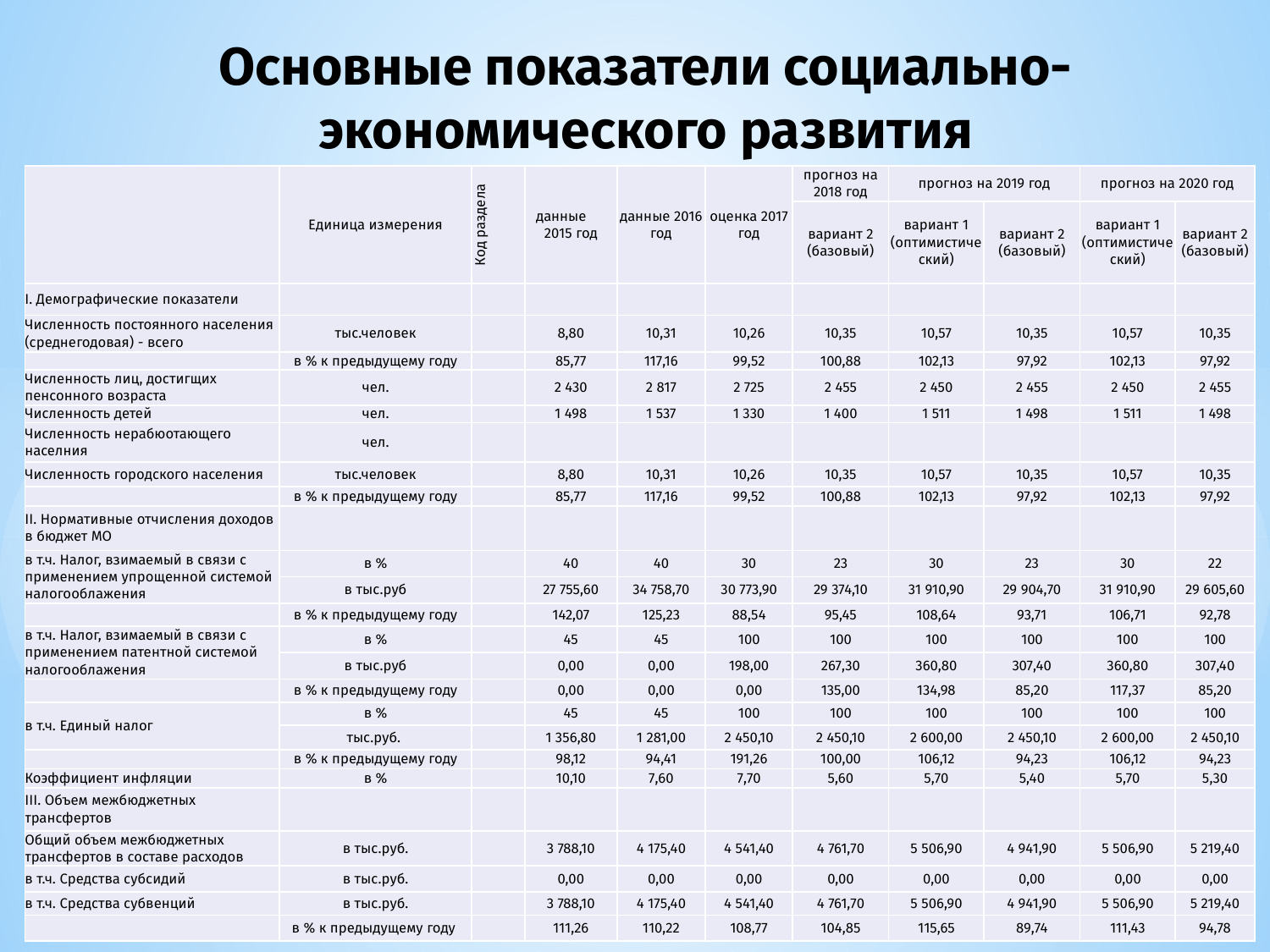

# Основные показатели социально- экономического развития
|  | Единица измерения | Код раздела | данные 2015 год | данные 2016 год | оценка 2017 год | прогноз на 2018 год | прогноз на 2019 год |  | прогноз на 2020 год |  |
| --- | --- | --- | --- | --- | --- | --- | --- | --- | --- | --- |
|  |  |  |  |  |  | вариант 2 (базовый) | вариант 1 (оптимистический) | вариант 2 (базовый) | вариант 1 (оптимистический) | вариант 2 (базовый) |
| I. Демографические показатели |  |  |  |  |  |  |  |  |  |  |
| Численность постоянного населения (среднегодовая) - всего | тыс.человек |  | 8,80 | 10,31 | 10,26 | 10,35 | 10,57 | 10,35 | 10,57 | 10,35 |
|  | в % к предыдущему году |  | 85,77 | 117,16 | 99,52 | 100,88 | 102,13 | 97,92 | 102,13 | 97,92 |
| Численность лиц, достигщих пенсонного возраста | чел. |  | 2 430 | 2 817 | 2 725 | 2 455 | 2 450 | 2 455 | 2 450 | 2 455 |
| Численность детей | чел. |  | 1 498 | 1 537 | 1 330 | 1 400 | 1 511 | 1 498 | 1 511 | 1 498 |
| Численность нерабюотающего населния | чел. |  |  |  |  |  |  |  |  |  |
| Численность городского населения | тыс.человек |  | 8,80 | 10,31 | 10,26 | 10,35 | 10,57 | 10,35 | 10,57 | 10,35 |
|  | в % к предыдущему году |  | 85,77 | 117,16 | 99,52 | 100,88 | 102,13 | 97,92 | 102,13 | 97,92 |
| II. Нормативные отчисления доходов в бюджет МО |  |  |  |  |  |  |  |  |  |  |
| в т.ч. Налог, взимаемый в связи с применением упрощенной системой налогооблажения | в % |  | 40 | 40 | 30 | 23 | 30 | 23 | 30 | 22 |
|  | в тыс.руб |  | 27 755,60 | 34 758,70 | 30 773,90 | 29 374,10 | 31 910,90 | 29 904,70 | 31 910,90 | 29 605,60 |
|  | в % к предыдущему году |  | 142,07 | 125,23 | 88,54 | 95,45 | 108,64 | 93,71 | 106,71 | 92,78 |
| в т.ч. Налог, взимаемый в связи с применением патентной системой налогооблажения | в % |  | 45 | 45 | 100 | 100 | 100 | 100 | 100 | 100 |
|  | в тыс.руб |  | 0,00 | 0,00 | 198,00 | 267,30 | 360,80 | 307,40 | 360,80 | 307,40 |
|  | в % к предыдущему году |  | 0,00 | 0,00 | 0,00 | 135,00 | 134,98 | 85,20 | 117,37 | 85,20 |
| в т.ч. Единый налог | в % |  | 45 | 45 | 100 | 100 | 100 | 100 | 100 | 100 |
|  | тыс.руб. |  | 1 356,80 | 1 281,00 | 2 450,10 | 2 450,10 | 2 600,00 | 2 450,10 | 2 600,00 | 2 450,10 |
|  | в % к предыдущему году |  | 98,12 | 94,41 | 191,26 | 100,00 | 106,12 | 94,23 | 106,12 | 94,23 |
| Коэффициент инфляции | в % |  | 10,10 | 7,60 | 7,70 | 5,60 | 5,70 | 5,40 | 5,70 | 5,30 |
| III. Объем межбюджетных трансфертов |  |  |  |  |  |  |  |  |  |  |
| Общий объем межбюджетных трансфертов в составе расходов | в тыс.руб. |  | 3 788,10 | 4 175,40 | 4 541,40 | 4 761,70 | 5 506,90 | 4 941,90 | 5 506,90 | 5 219,40 |
| в т.ч. Средства субсидий | в тыс.руб. |  | 0,00 | 0,00 | 0,00 | 0,00 | 0,00 | 0,00 | 0,00 | 0,00 |
| в т.ч. Средства субвенций | в тыс.руб. |  | 3 788,10 | 4 175,40 | 4 541,40 | 4 761,70 | 5 506,90 | 4 941,90 | 5 506,90 | 5 219,40 |
|  | в % к предыдущему году |  | 111,26 | 110,22 | 108,77 | 104,85 | 115,65 | 89,74 | 111,43 | 94,78 |